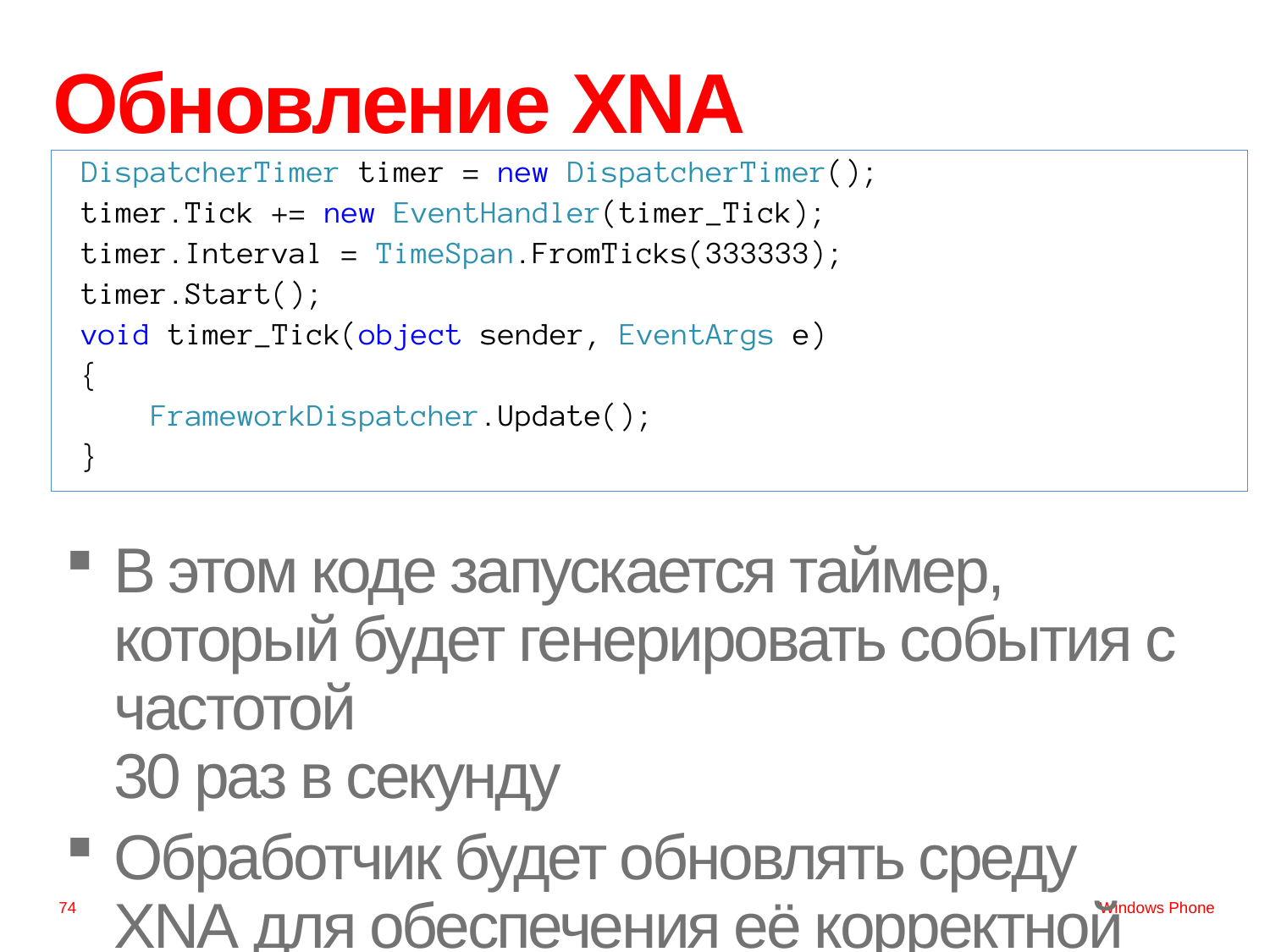

# Обновление XNA
DispatcherTimer timer = new DispatcherTimer();
timer.Tick += new EventHandler(timer_Tick);
timer.Interval = TimeSpan.FromTicks(333333);
timer.Start();
void timer_Tick(object sender, EventArgs e)
{
    FrameworkDispatcher.Update();
}
В этом коде запускается таймер, который будет генерировать события с частотой
30 раз в секунду
Обработчик будет обновлять среду XNA для обеспечения её корректной работы
74